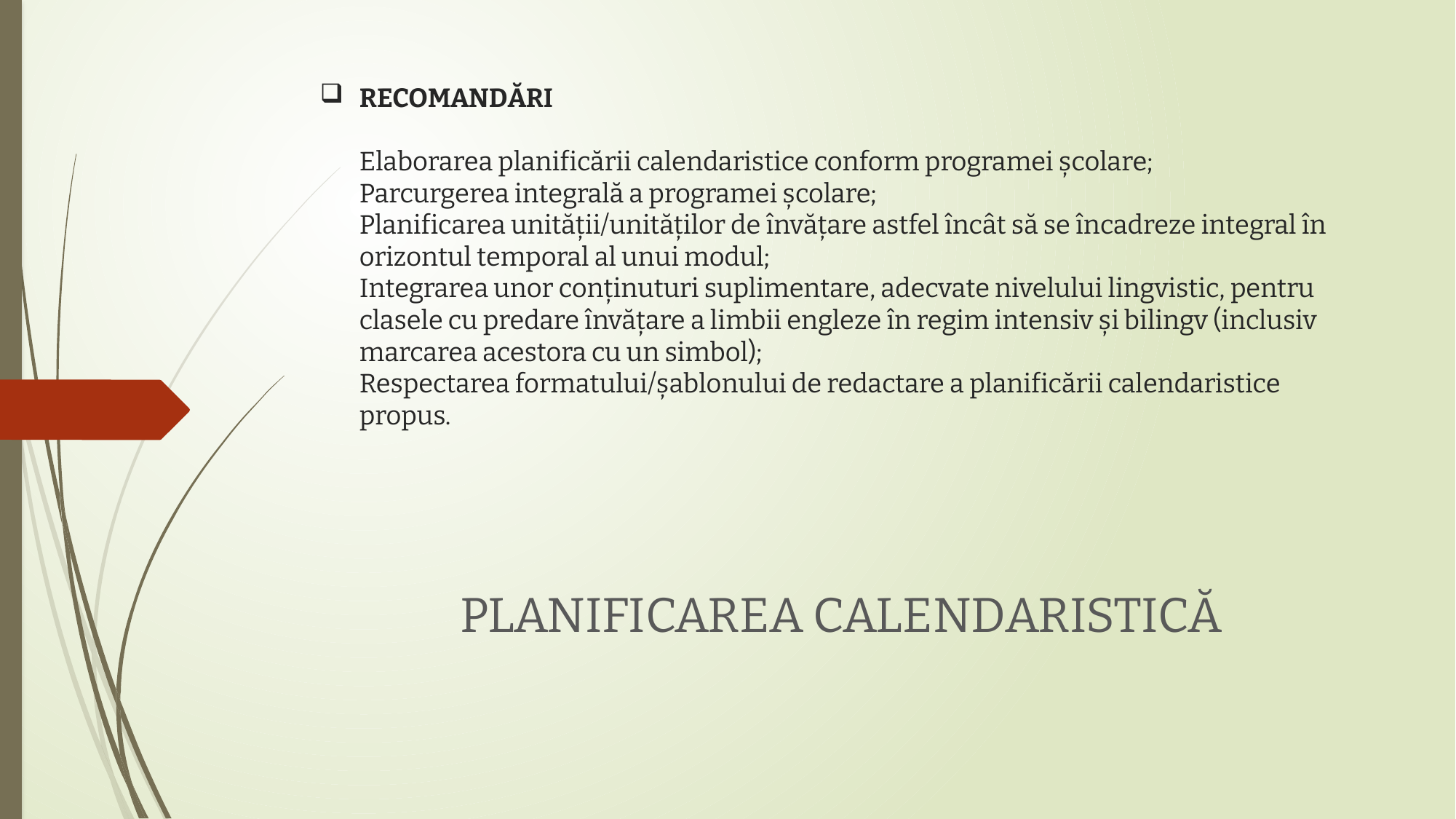

# RECOMANDĂRI Elaborarea planificării calendaristice conform programei școlare; Parcurgerea integrală a programei școlare; Planificarea unității/unităților de învățare astfel încât să se încadreze integral în orizontul temporal al unui modul; Integrarea unor conținuturi suplimentare, adecvate nivelului lingvistic, pentru clasele cu predare învățare a limbii engleze în regim intensiv și bilingv (inclusiv marcarea acestora cu un simbol); Respectarea formatului/șablonului de redactare a planificării calendaristice propus.
PLANIFICAREA CALENDARISTICĂ